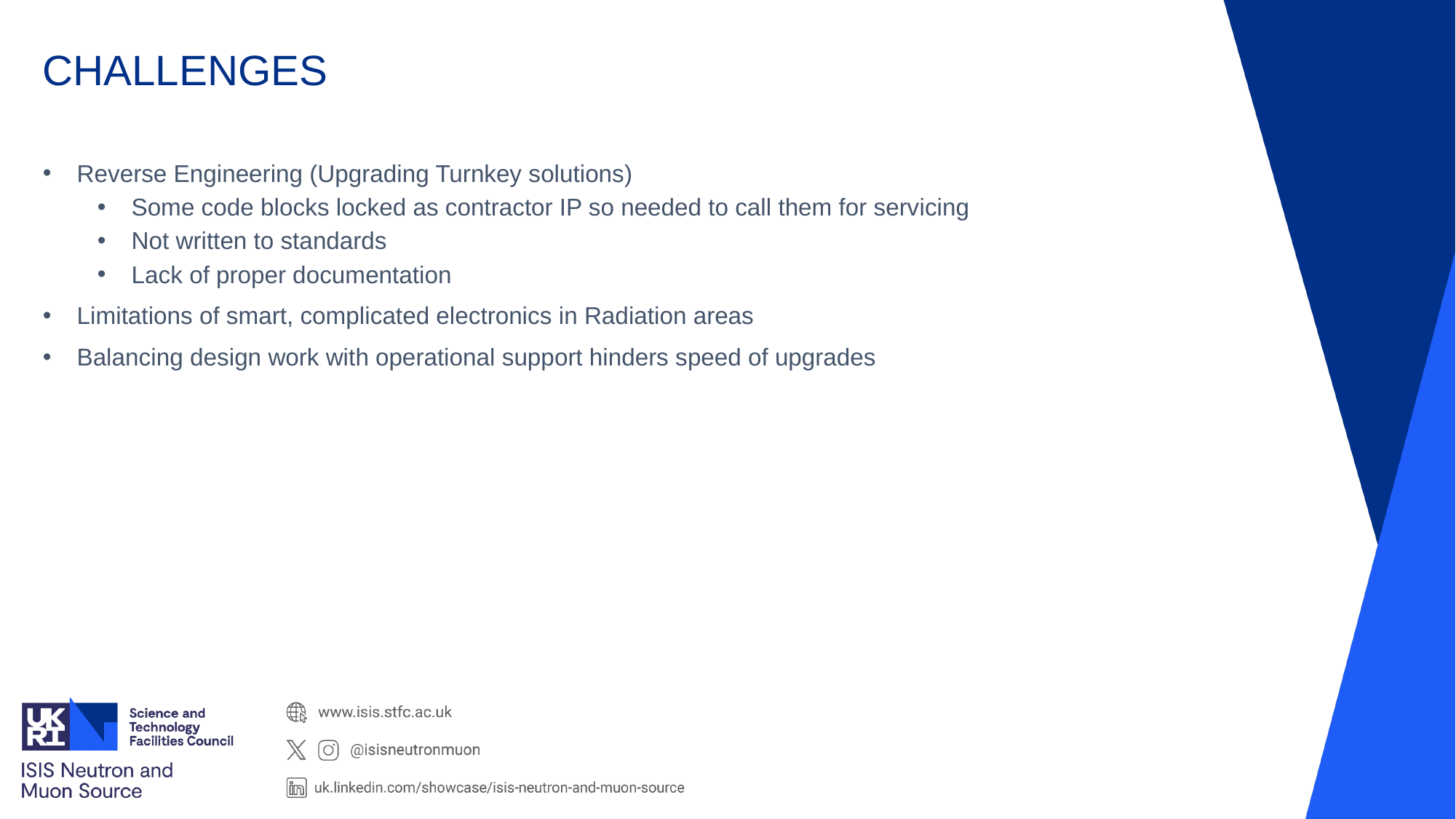

# CHALLENGES
Reverse Engineering (Upgrading Turnkey solutions)
Some code blocks locked as contractor IP so needed to call them for servicing
Not written to standards
Lack of proper documentation
Limitations of smart, complicated electronics in Radiation areas
Balancing design work with operational support hinders speed of upgrades